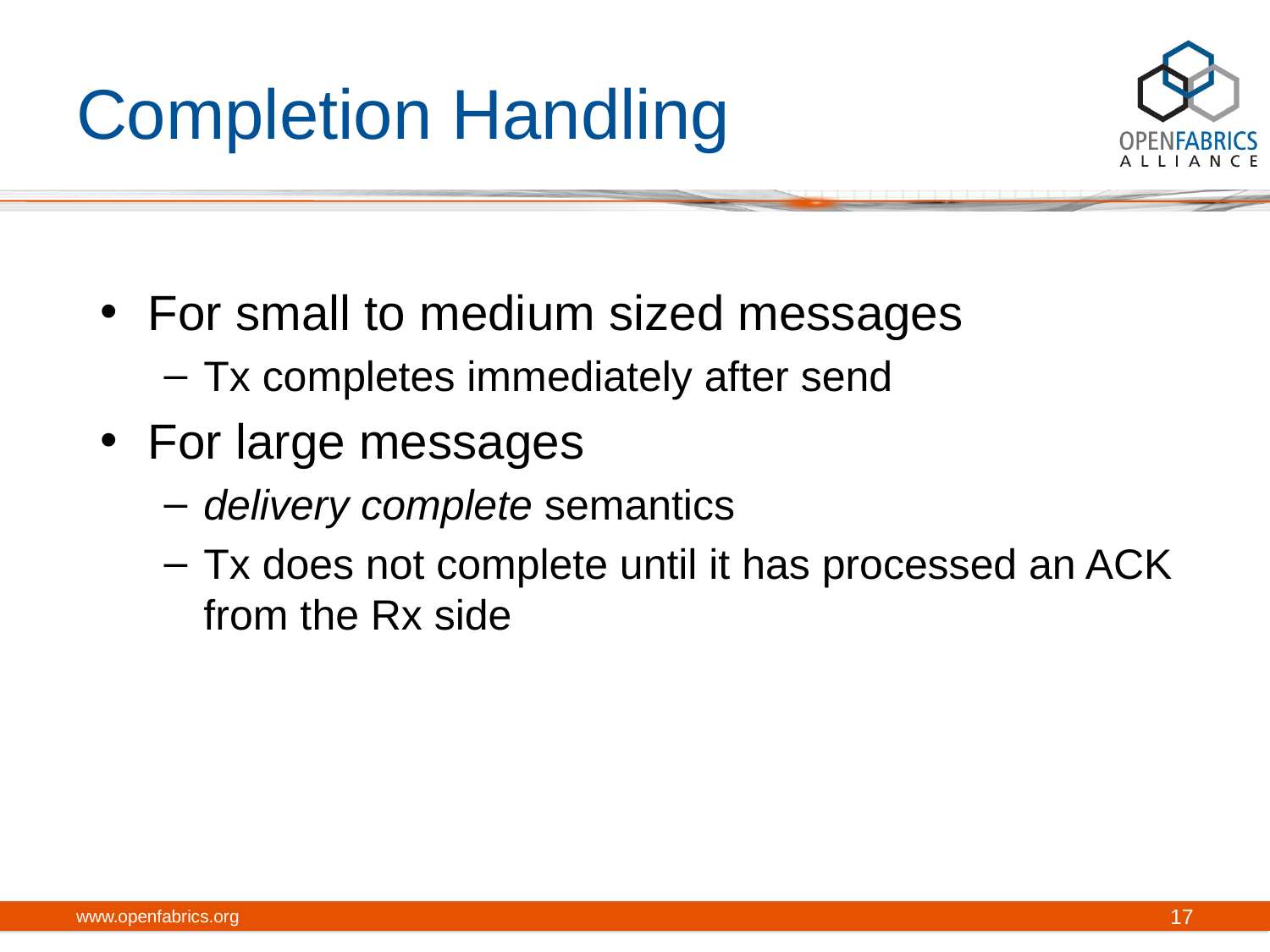

# Completion Handling
For small to medium sized messages
Tx completes immediately after send
For large messages
delivery complete semantics
Tx does not complete until it has processed an ACK from the Rx side
www.openfabrics.org
17